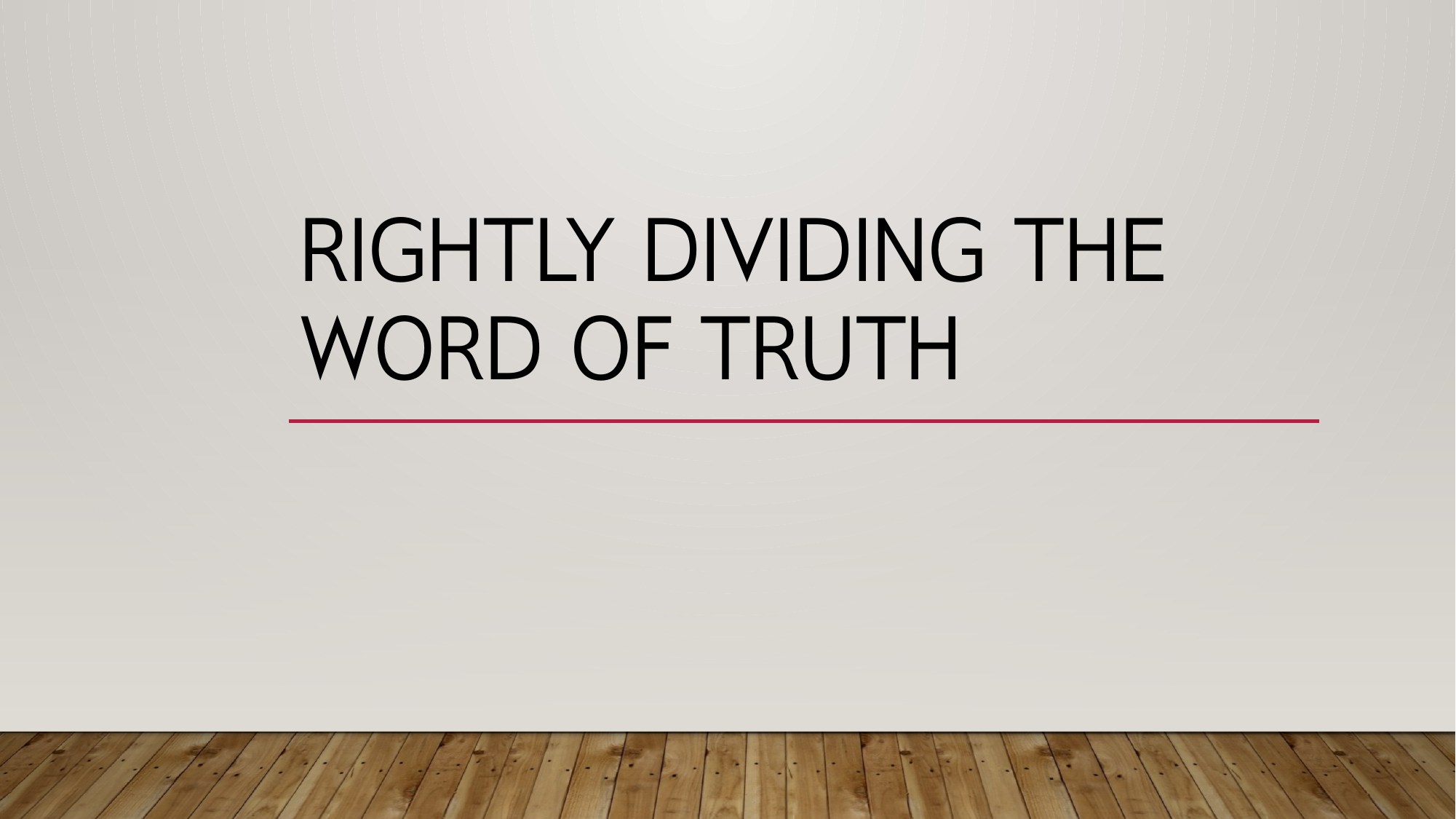

# Rightly Dividing the Word of Truth